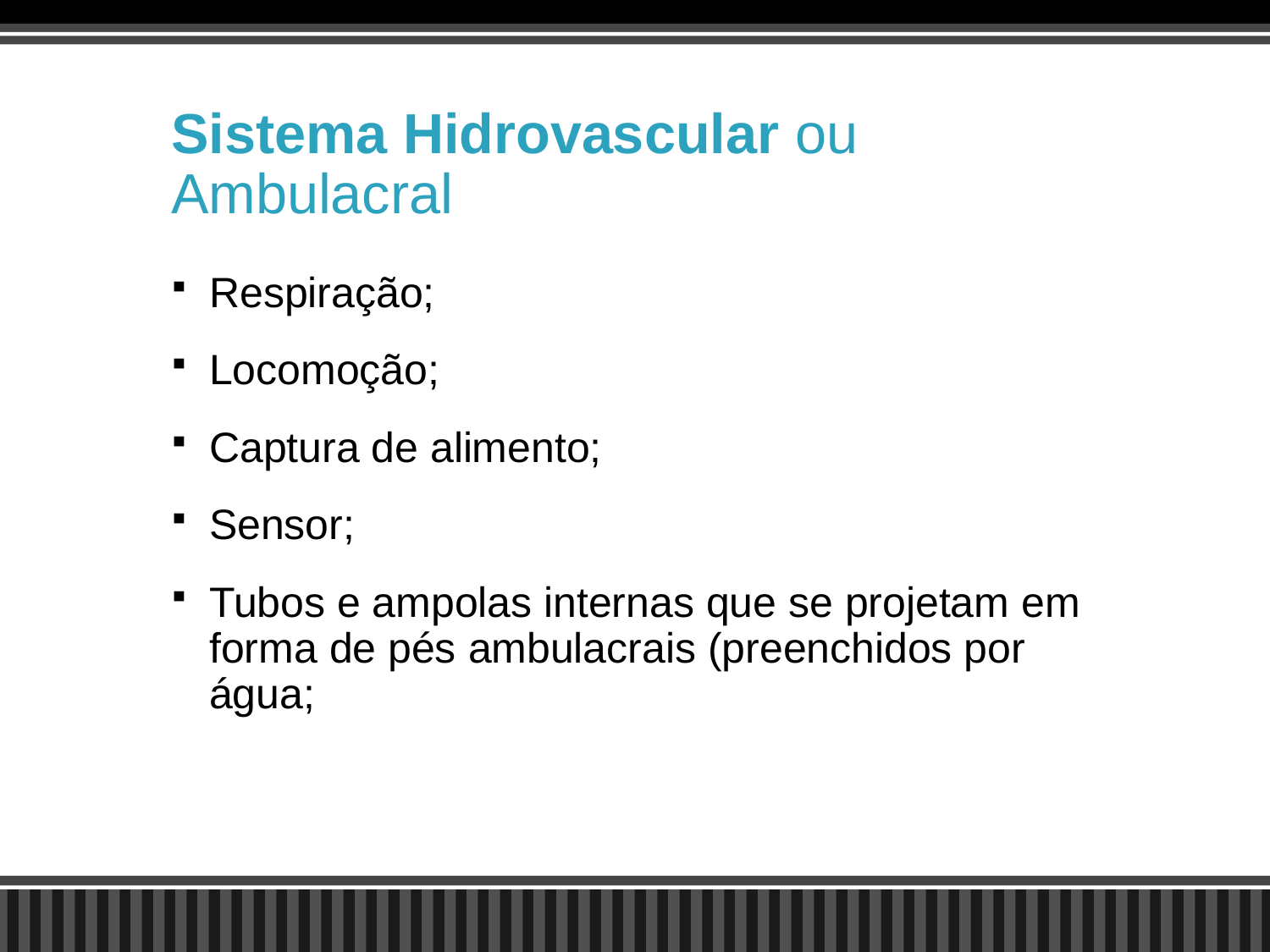

# Sistema Hidrovascular ou Ambulacral
Respiração;
Locomoção;
Captura de alimento;
Sensor;
Tubos e ampolas internas que se projetam em forma de pés ambulacrais (preenchidos por água;